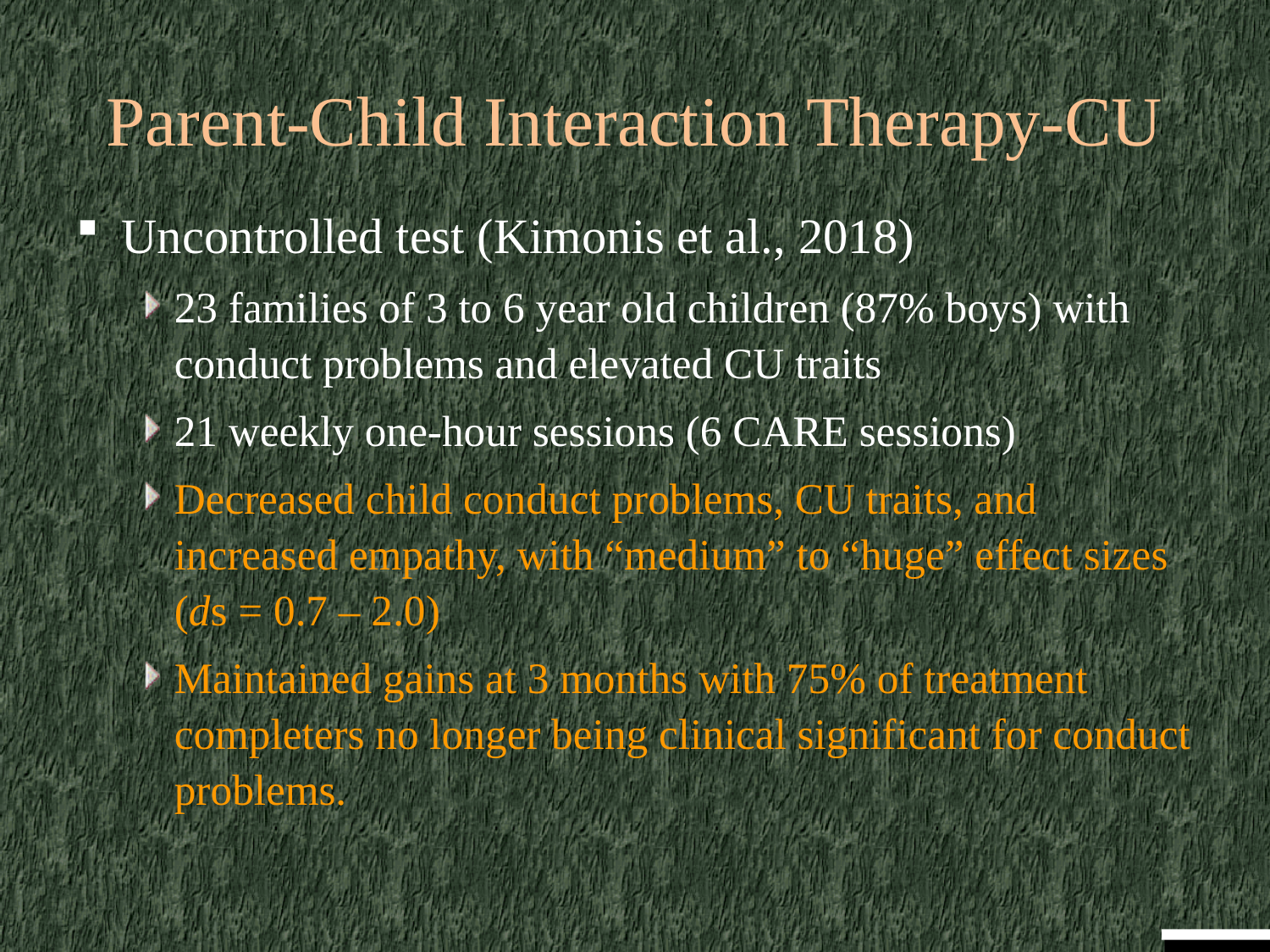

# Parent-Child Interaction Therapy-CU
Uncontrolled test (Kimonis et al., 2018)
23 families of 3 to 6 year old children (87% boys) with conduct problems and elevated CU traits
21 weekly one-hour sessions (6 CARE sessions)
Decreased child conduct problems, CU traits, and increased empathy, with “medium” to “huge” effect sizes (ds = 0.7 – 2.0)
Maintained gains at 3 months with 75% of treatment completers no longer being clinical significant for conduct problems.